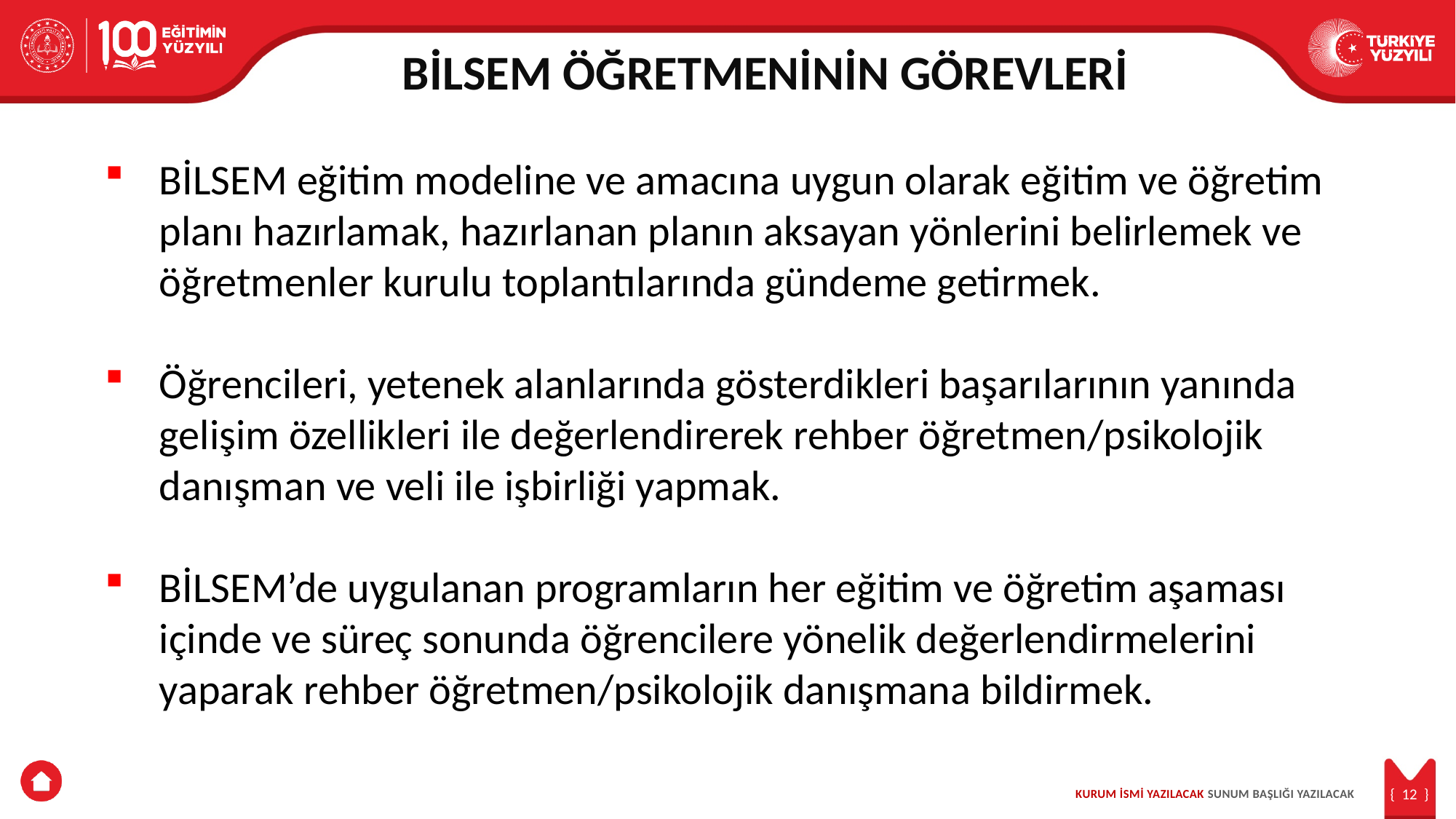

BİLSEM ÖĞRETMENİNİN GÖREVLERİ
BİLSEM eğitim modeline ve amacına uygun olarak eğitim ve öğretim planı hazırlamak, hazırlanan planın aksayan yönlerini belirlemek ve öğretmenler kurulu toplantılarında gündeme getirmek.

Öğrencileri, yetenek alanlarında gösterdikleri başarılarının yanında gelişim özellikleri ile değerlendirerek rehber öğretmen/psikolojik danışman ve veli ile işbirliği yapmak.

BİLSEM’de uygulanan programların her eğitim ve öğretim aşaması içinde ve süreç sonunda öğrencilere yönelik değerlendirmelerini yaparak rehber öğretmen/psikolojik danışmana bildirmek.